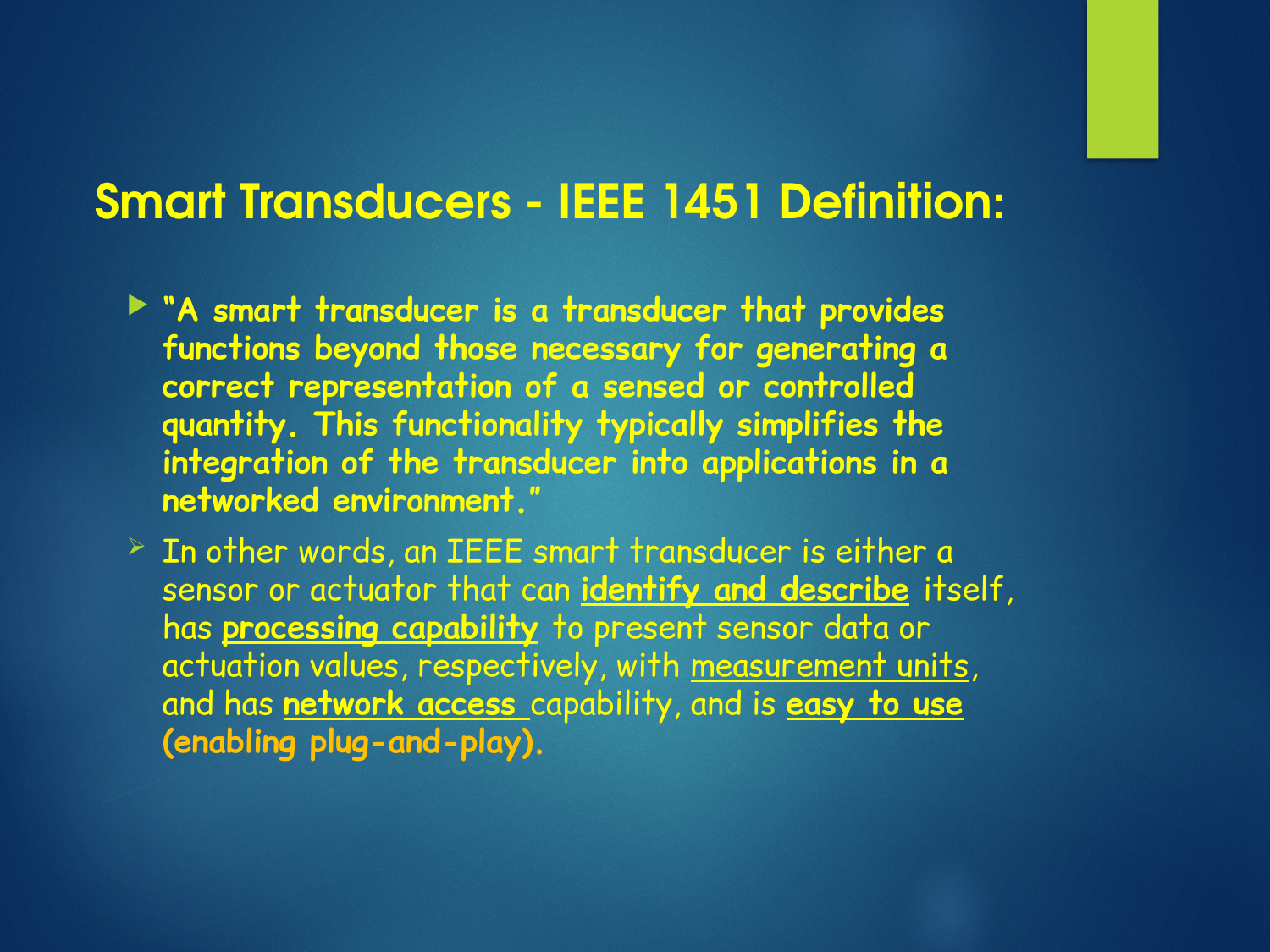

# Smart Transducers - IEEE 1451 Definition:
“A smart transducer is a transducer that provides functions beyond those necessary for generating a correct representation of a sensed or controlled quantity. This functionality typically simplifies the integration of the transducer into applications in a networked environment.”
In other words, an IEEE smart transducer is either a sensor or actuator that can identify and describe itself, has processing capability to present sensor data or actuation values, respectively, with measurement units, and has network access capability, and is easy to use (enabling plug-and-play).